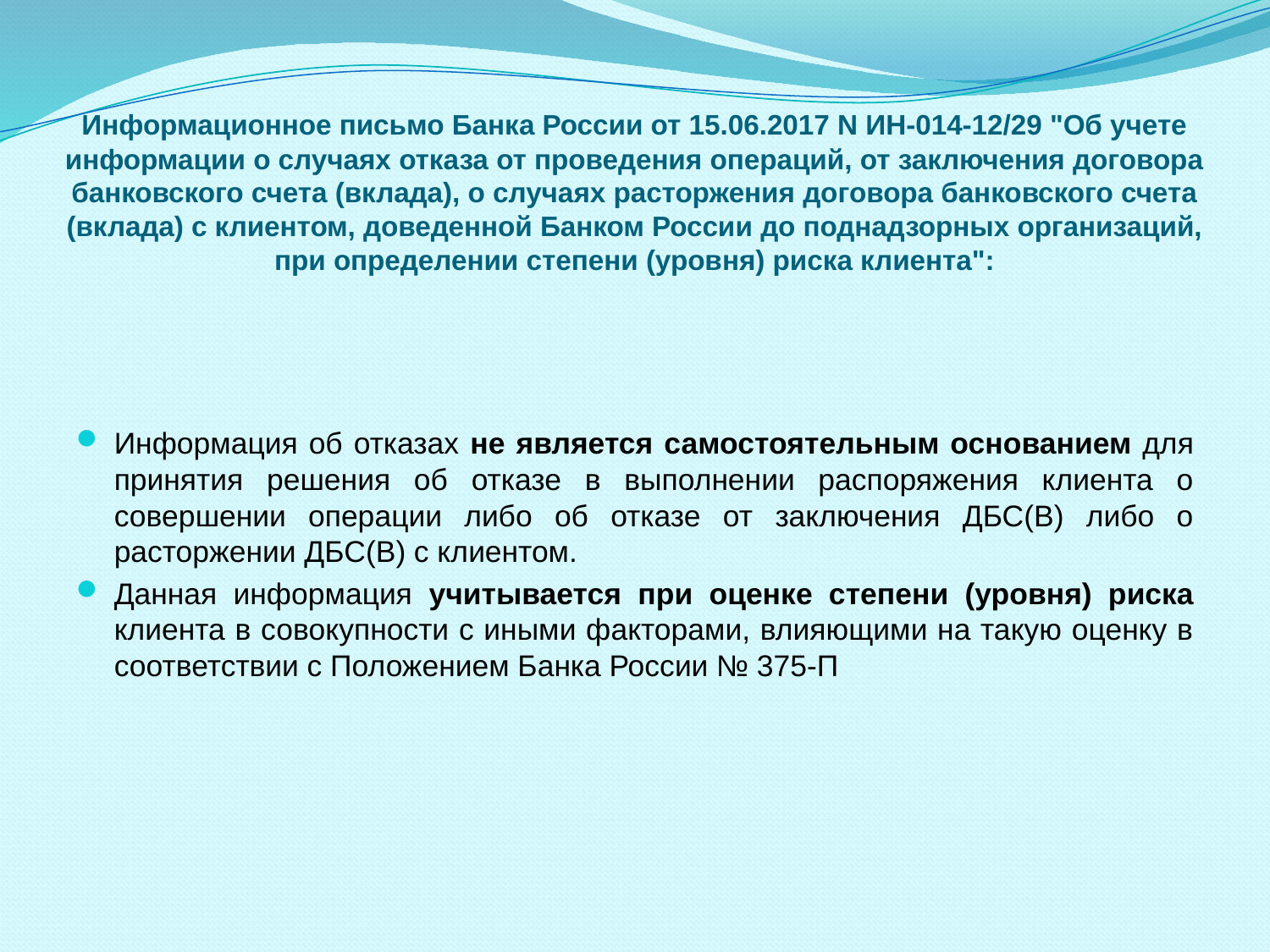

# Информационное письмо Банка России от 15.06.2017 N ИН-014-12/29 "Об учете информации о случаях отказа от проведения операций, от заключения договора банковского счета (вклада), о случаях расторжения договора банковского счета (вклада) с клиентом, доведенной Банком России до поднадзорных организаций, при определении степени (уровня) риска клиента":

Информация об отказах не является самостоятельным основанием для принятия решения об отказе в выполнении распоряжения клиента о совершении операции либо об отказе от заключения ДБС(В) либо о расторжении ДБС(В) с клиентом.
Данная информация учитывается при оценке степени (уровня) риска клиента в совокупности с иными факторами, влияющими на такую оценку в соответствии с Положением Банка России № 375-П